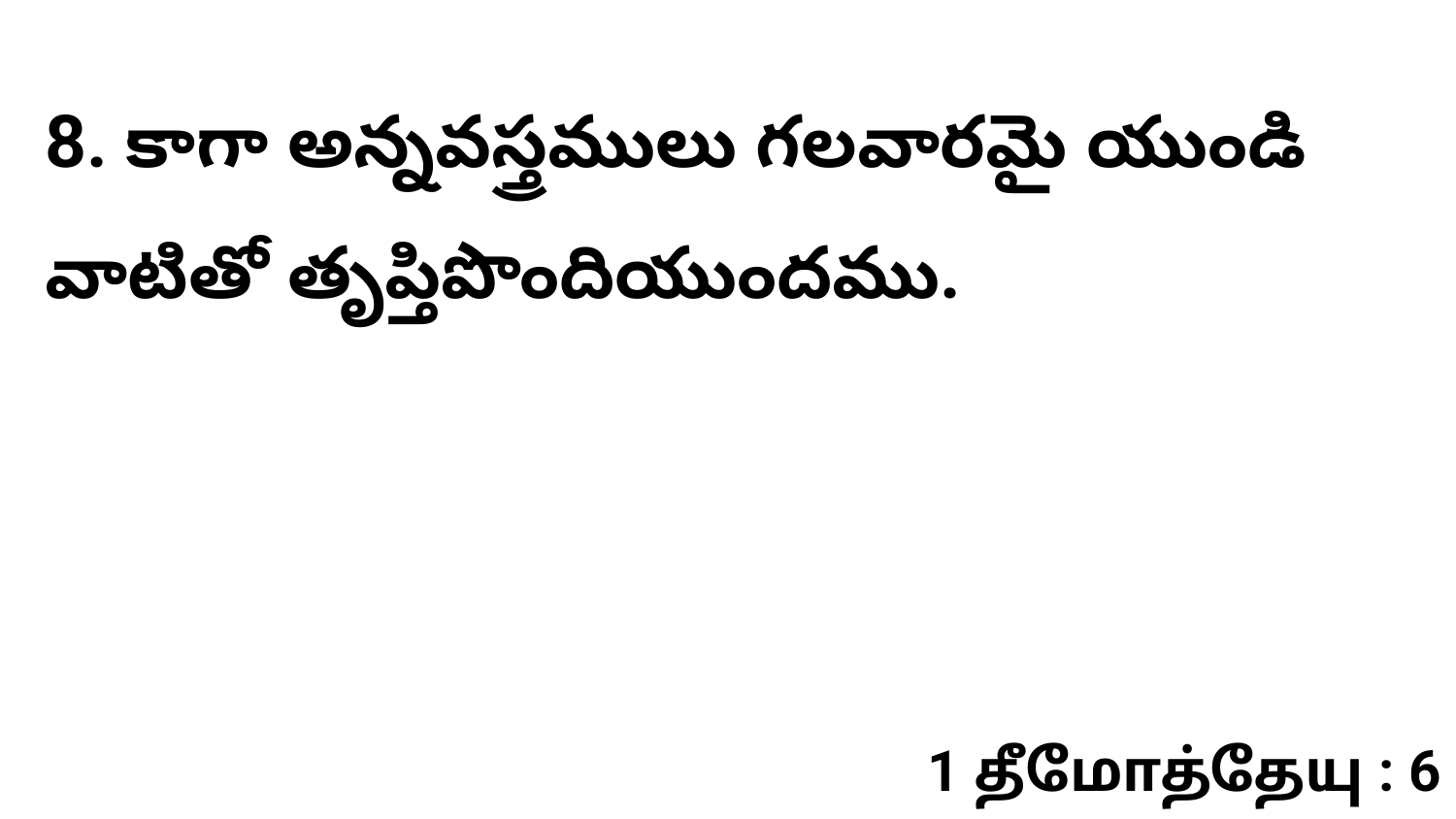

8. కాగా అన్నవస్త్రములు గలవారమై యుండి వాటితో తృప్తిపొందియుందము.
1 தீமோத்தேயு : 6